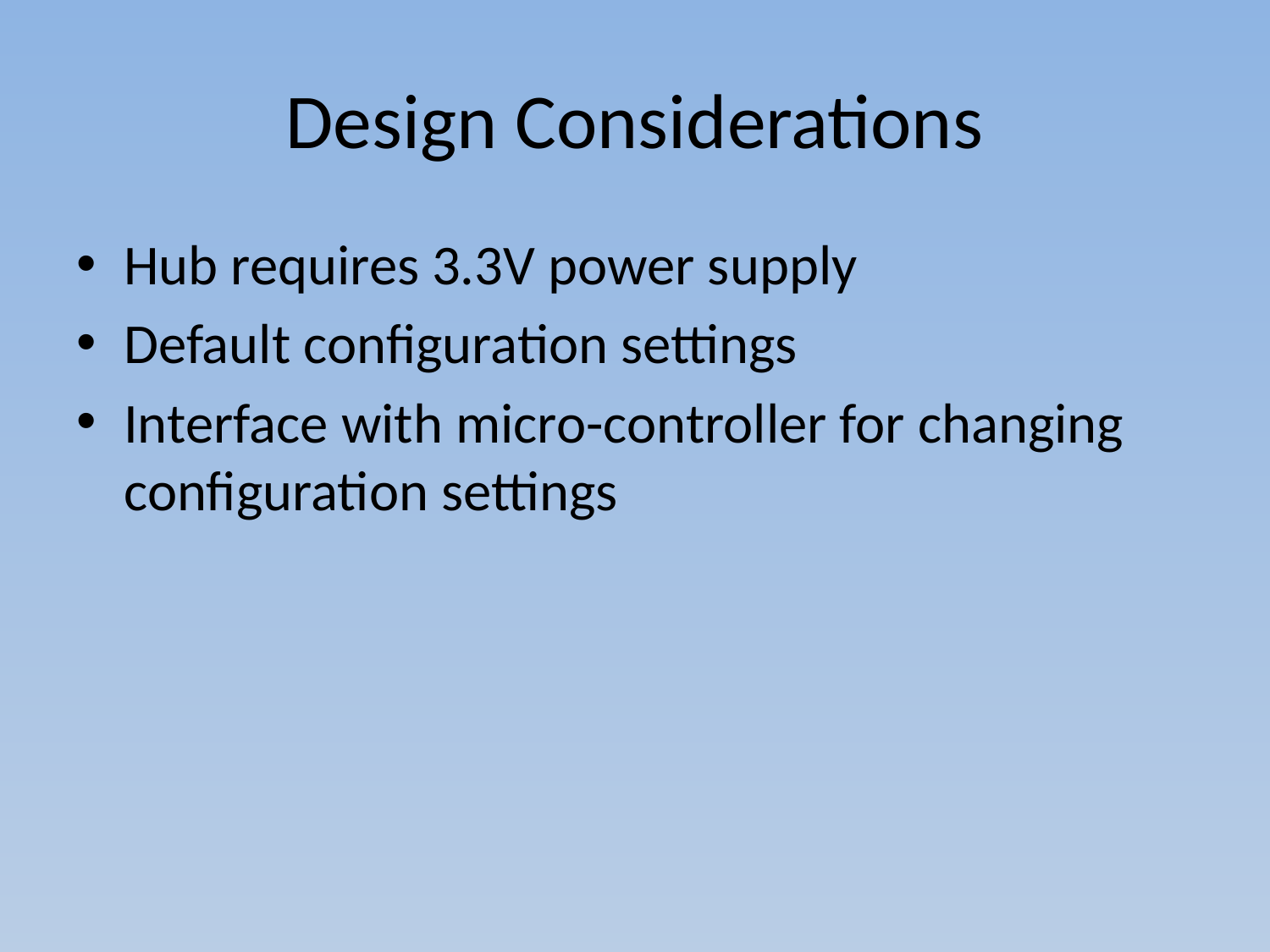

# Design Considerations
Hub requires 3.3V power supply
Default configuration settings
Interface with micro-controller for changing configuration settings